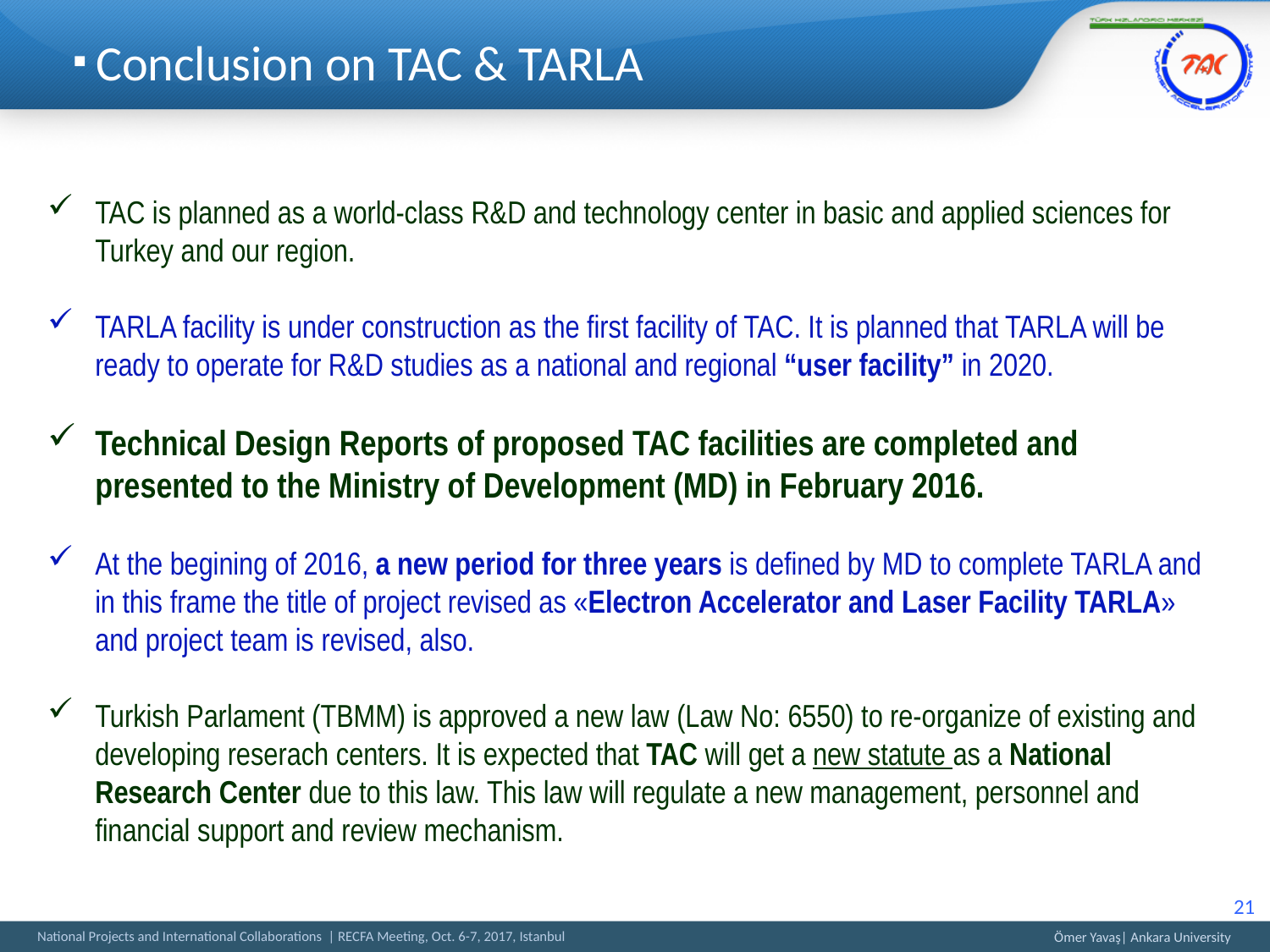

# Conclusion on TAC & TARLA
TAC is planned as a world-class R&D and technology center in basic and applied sciences for Turkey and our region.

TARLA facility is under construction as the first facility of TAC. It is planned that TARLA will be ready to operate for R&D studies as a national and regional “user facility” in 2020.

Technical Design Reports of proposed TAC facilities are completed and presented to the Ministry of Development (MD) in February 2016.

At the begining of 2016, a new period for three years is defined by MD to complete TARLA and in this frame the title of project revised as «Electron Accelerator and Laser Facility TARLA» and project team is revised, also.

Turkish Parlament (TBMM) is approved a new law (Law No: 6550) to re-organize of existing and developing reserach centers. It is expected that TAC will get a new statute as a National Research Center due to this law. This law will regulate a new management, personnel and financial support and review mechanism.
21
Ömer Yavaş| Ankara University